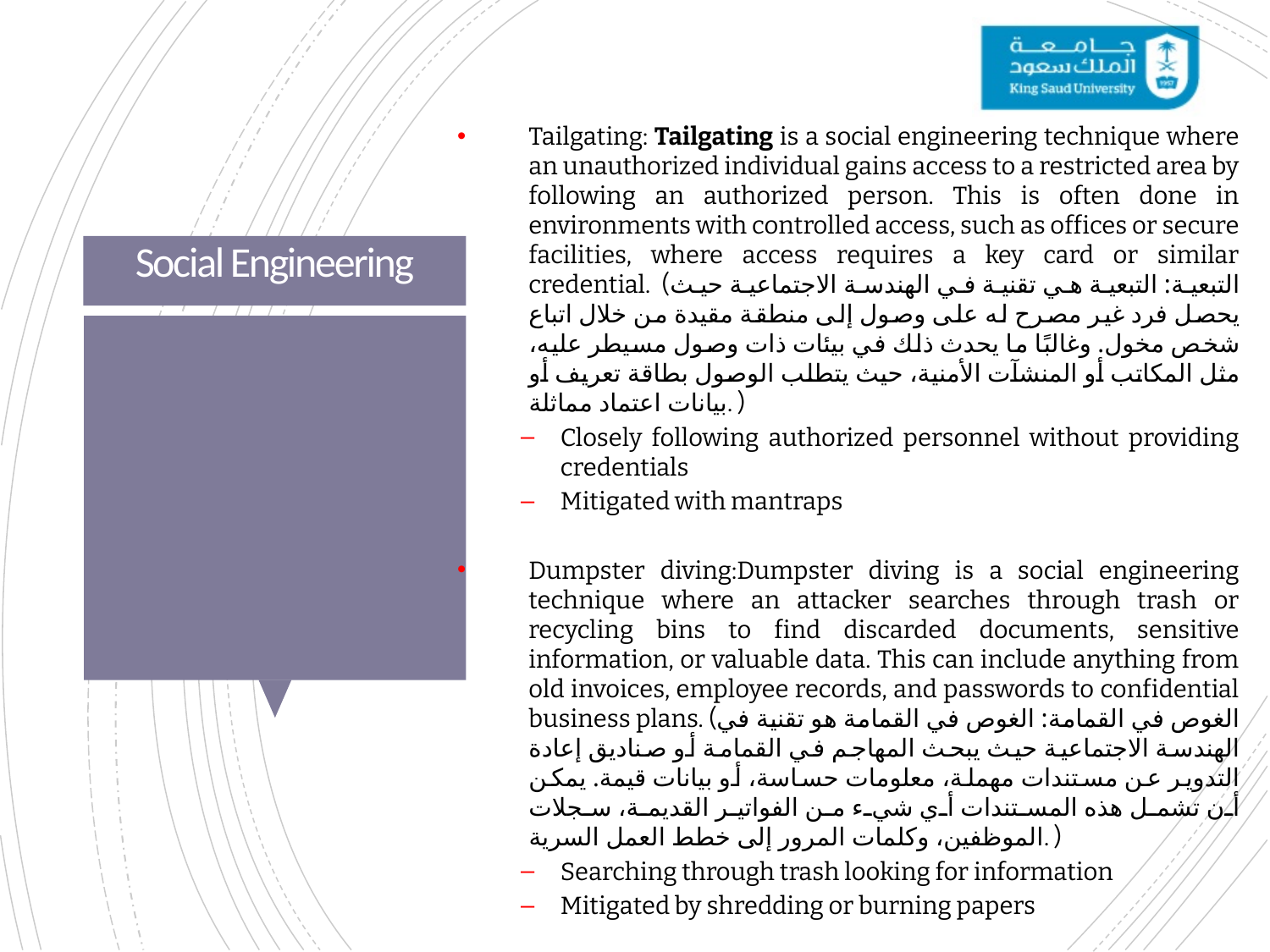

Tailgating: Tailgating is a social engineering technique where an unauthorized individual gains access to a restricted area by following an authorized person. This is often done in environments with controlled access, such as offices or secure facilities, where access requires a key card or similar credential. (التبعية: التبعية هي تقنية في الهندسة الاجتماعية حيث يحصل فرد غير مصرح له على وصول إلى منطقة مقيدة من خلال اتباع شخص مخول. وغالبًا ما يحدث ذلك في بيئات ذات وصول مسيطر عليه، مثل المكاتب أو المنشآت الأمنية، حيث يتطلب الوصول بطاقة تعريف أو بيانات اعتماد مماثلة. )
Closely following authorized personnel without providing credentials
Mitigated with mantraps

Dumpster diving:Dumpster diving is a social engineering technique where an attacker searches through trash or recycling bins to find discarded documents, sensitive information, or valuable data. This can include anything from old invoices, employee records, and passwords to confidential business plans. (الغوص في القمامة: الغوص في القمامة هو تقنية في الهندسة الاجتماعية حيث يبحث المهاجم في القمامة أو صناديق إعادة التدوير عن مستندات مهملة، معلومات حساسة، أو بيانات قيمة. يمكن أن تشمل هذه المستندات أي شيء من الفواتير القديمة، سجلات الموظفين، وكلمات المرور إلى خطط العمل السرية. )
Searching through trash looking for information
Mitigated by shredding or burning papers
# Social Engineering